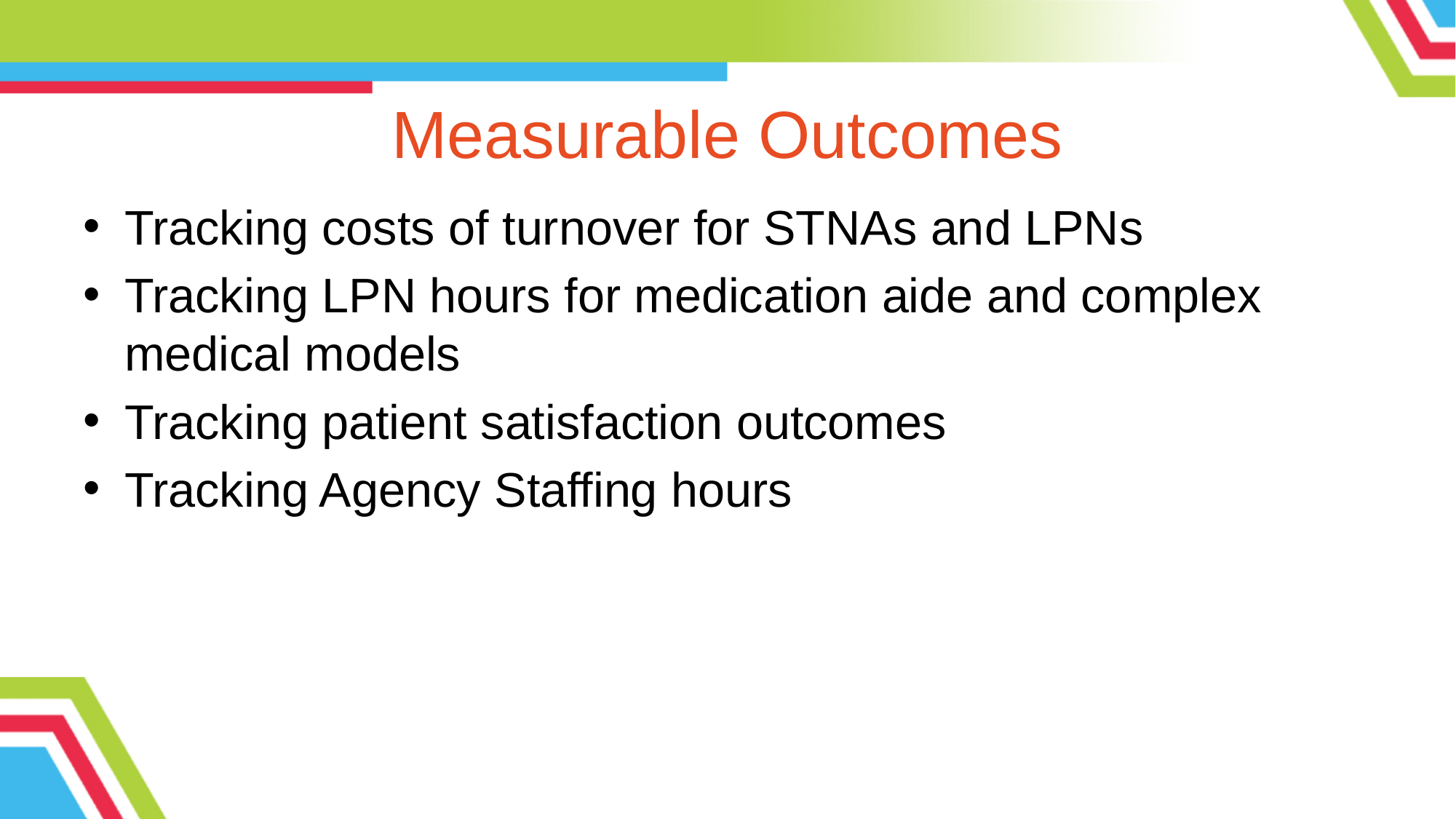

# Measurable Outcomes
Tracking costs of turnover for STNAs and LPNs
Tracking LPN hours for medication aide and complex medical models
Tracking patient satisfaction outcomes
Tracking Agency Staffing hours